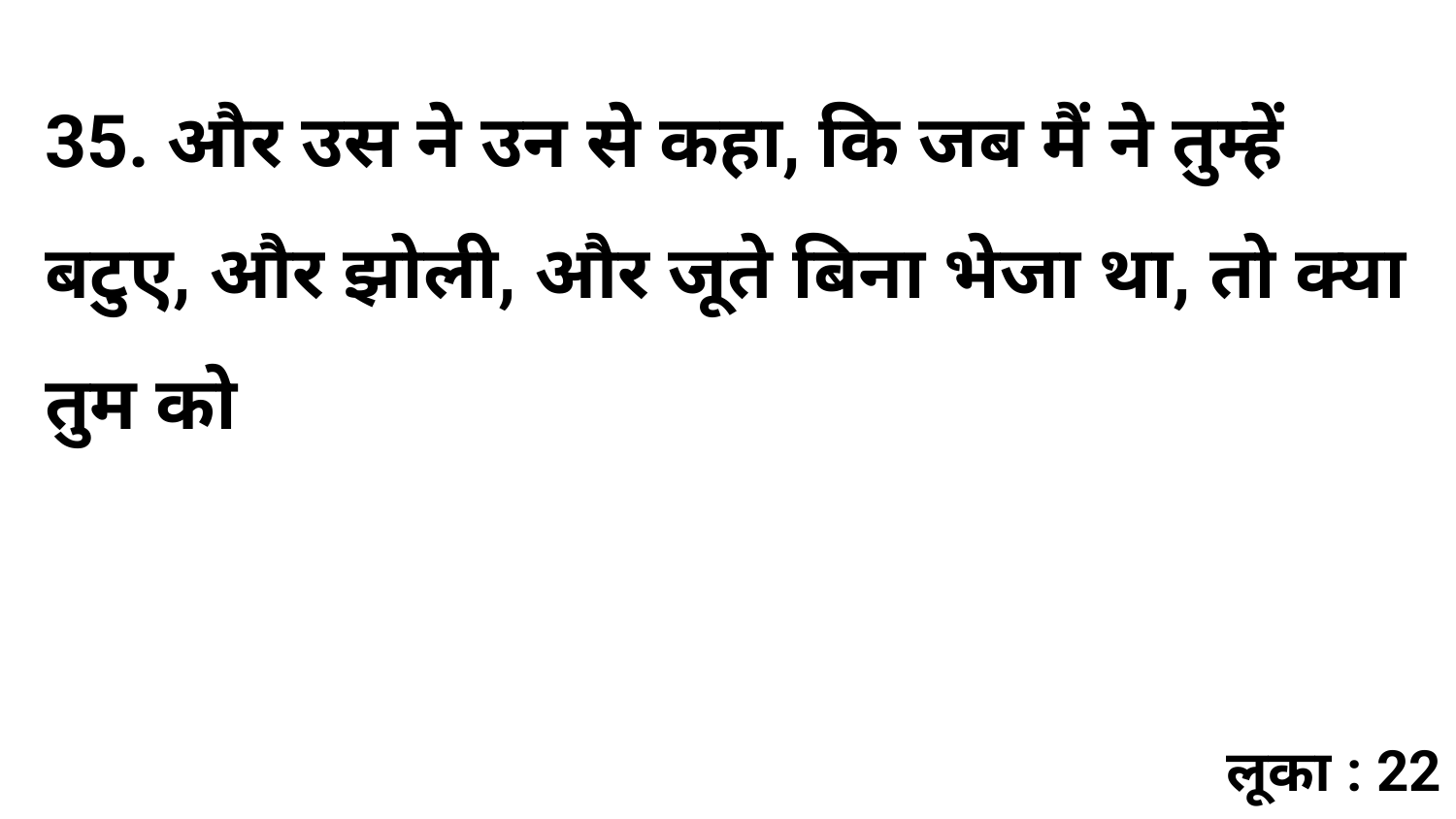

35. और उस ने उन से कहा, कि जब मैं ने तुम्हें बटुए, और झोली, और जूते बिना भेजा था, तो क्या तुम को
लूका : 22